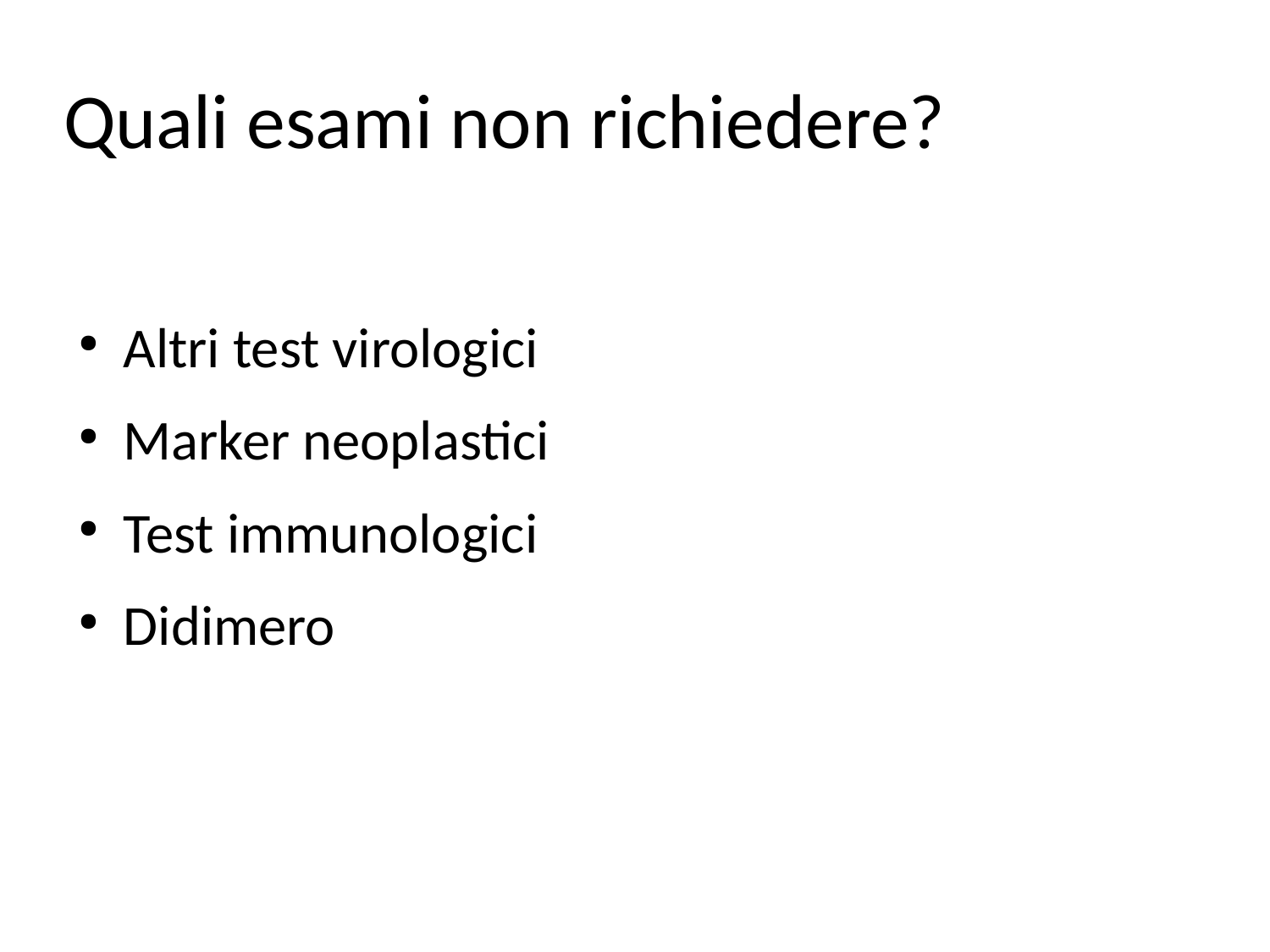

Quali esami non richiedere?
Altri test virologici
Marker neoplastici
Test immunologici
Didimero